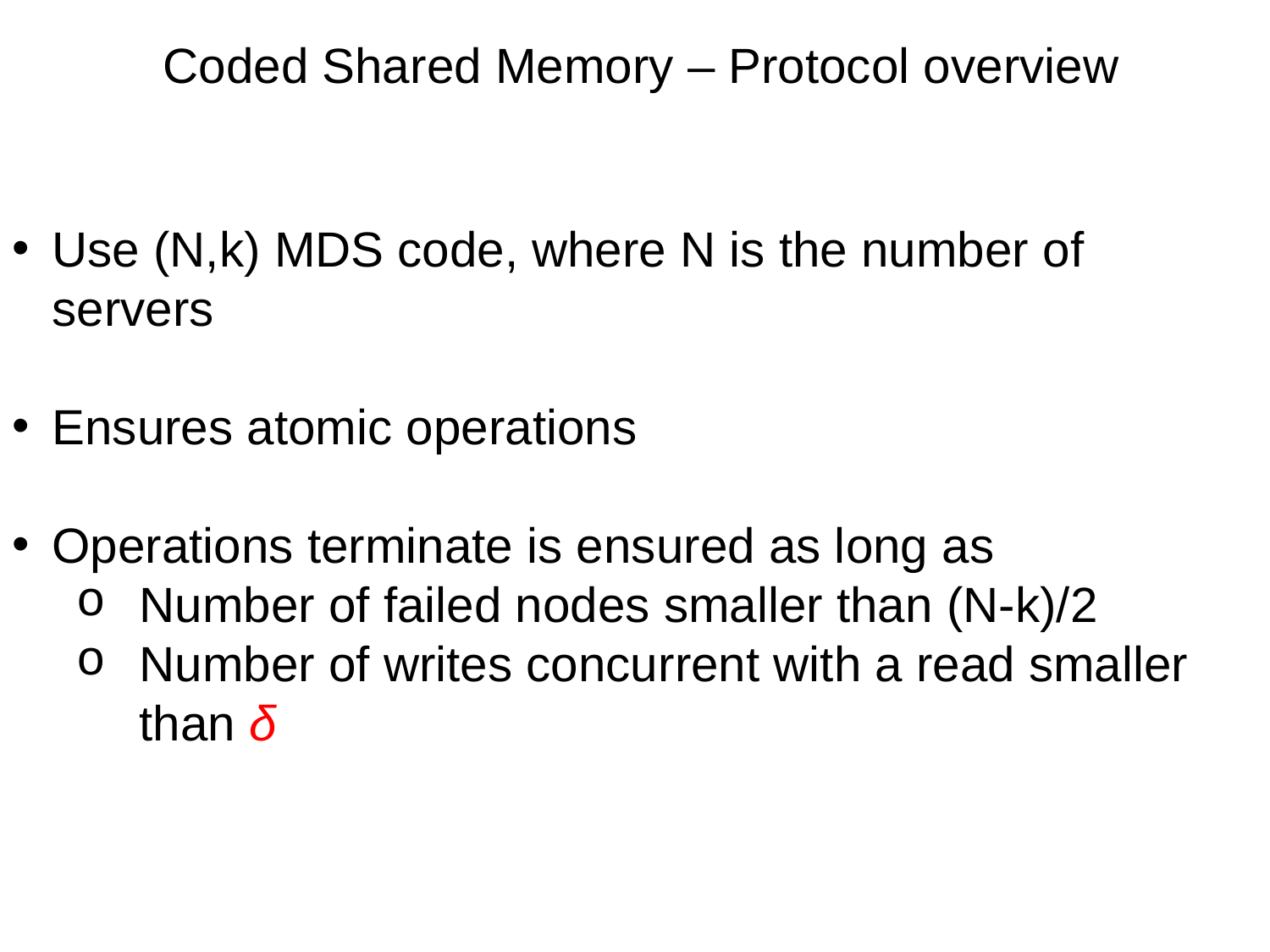

Coded Shared Memory – Protocol overview
Use (N,k) MDS code, where N is the number of servers

Ensures atomic operations

Operations terminate is ensured as long as
Number of failed nodes smaller than (N-k)/2
Number of writes concurrent with a read smaller than δ